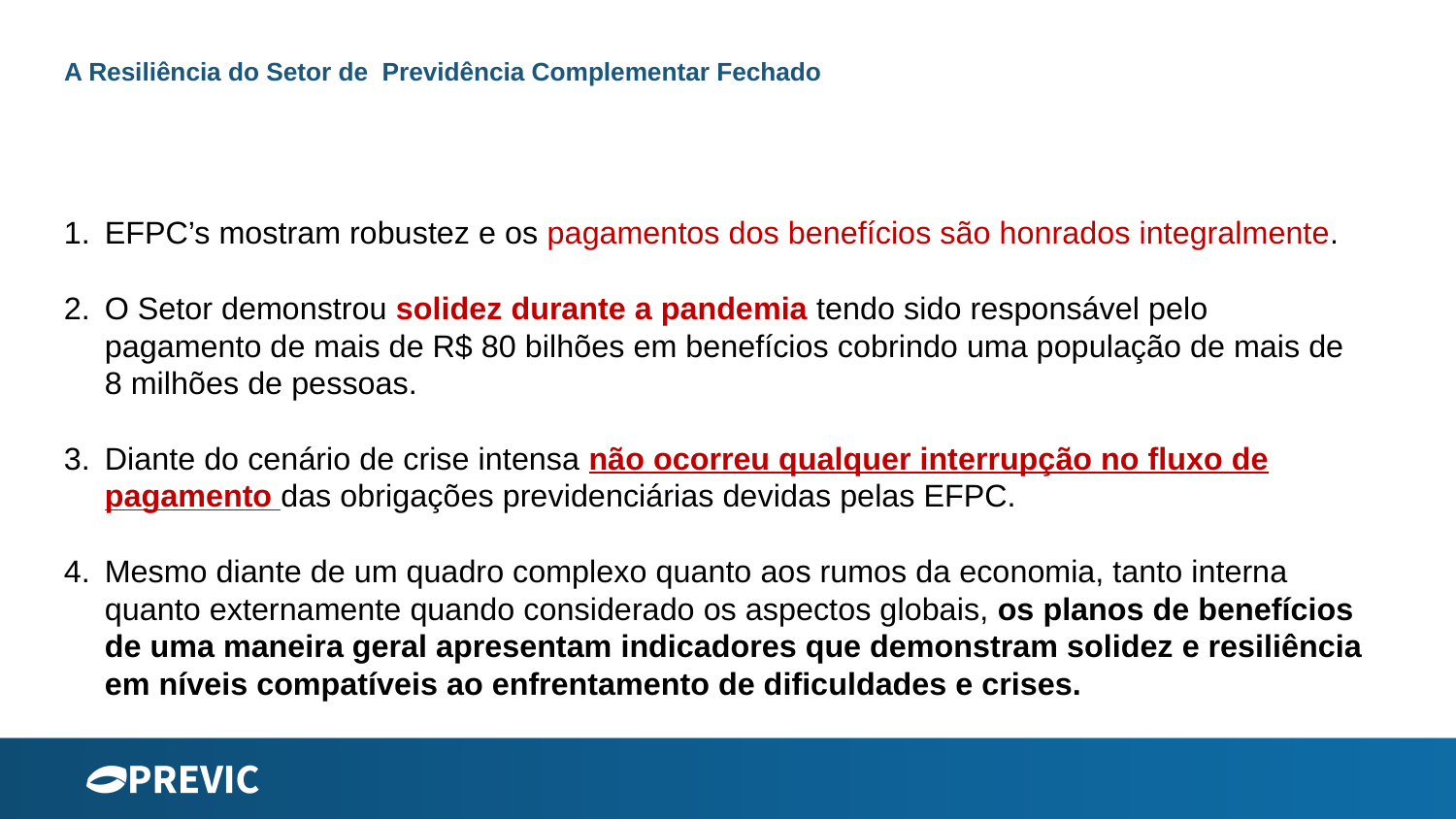

# A Resiliência do Setor de  Previdência Complementar Fechado
EFPC’s mostram robustez e os pagamentos dos benefícios são honrados integralmente.

O Setor demonstrou solidez durante a pandemia tendo sido responsável pelo pagamento de mais de R$ 80 bilhões em benefícios cobrindo uma população de mais de 8 milhões de pessoas.

Diante do cenário de crise intensa não ocorreu qualquer interrupção no fluxo de pagamento das obrigações previdenciárias devidas pelas EFPC.

Mesmo diante de um quadro complexo quanto aos rumos da economia, tanto interna quanto externamente quando considerado os aspectos globais, os planos de benefícios de uma maneira geral apresentam indicadores que demonstram solidez e resiliência em níveis compatíveis ao enfrentamento de dificuldades e crises.